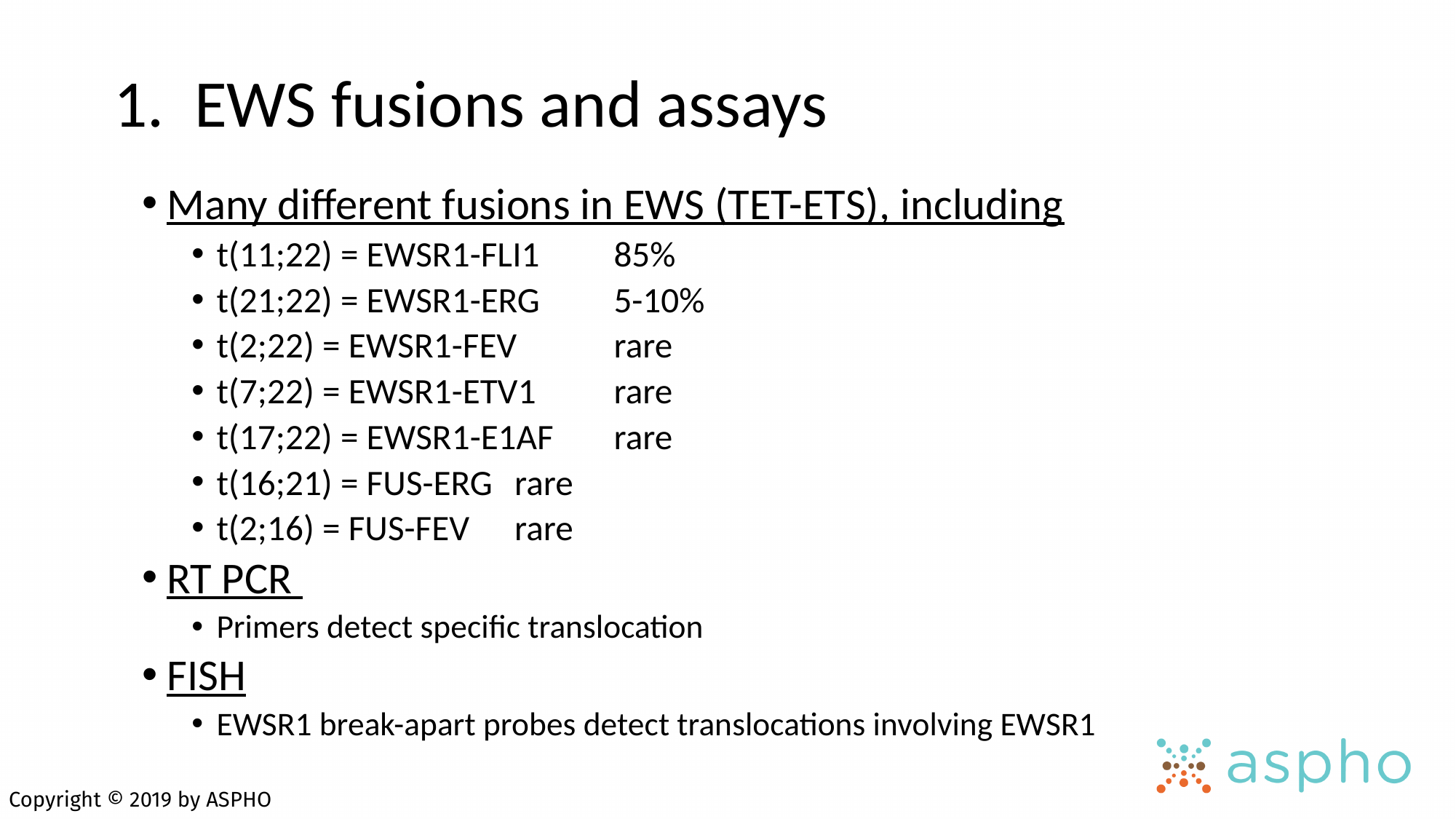

# 1.  EWS fusions and assays

Many different fusions in EWS (TET-ETS), including
t(11;22) = EWSR1-FLI1		85%
t(21;22) = EWSR1-ERG		5-10%
t(2;22) = EWSR1-FEV		rare
t(7;22) = EWSR1-ETV1		rare
t(17;22) = EWSR1-E1AF		rare
t(16;21) = FUS-ERG		rare
t(2;16) = FUS-FEV			rare
RT PCR
Primers detect specific translocation
FISH
EWSR1 break-apart probes detect translocations involving EWSR1
Copyright © 2019 by ASPHO